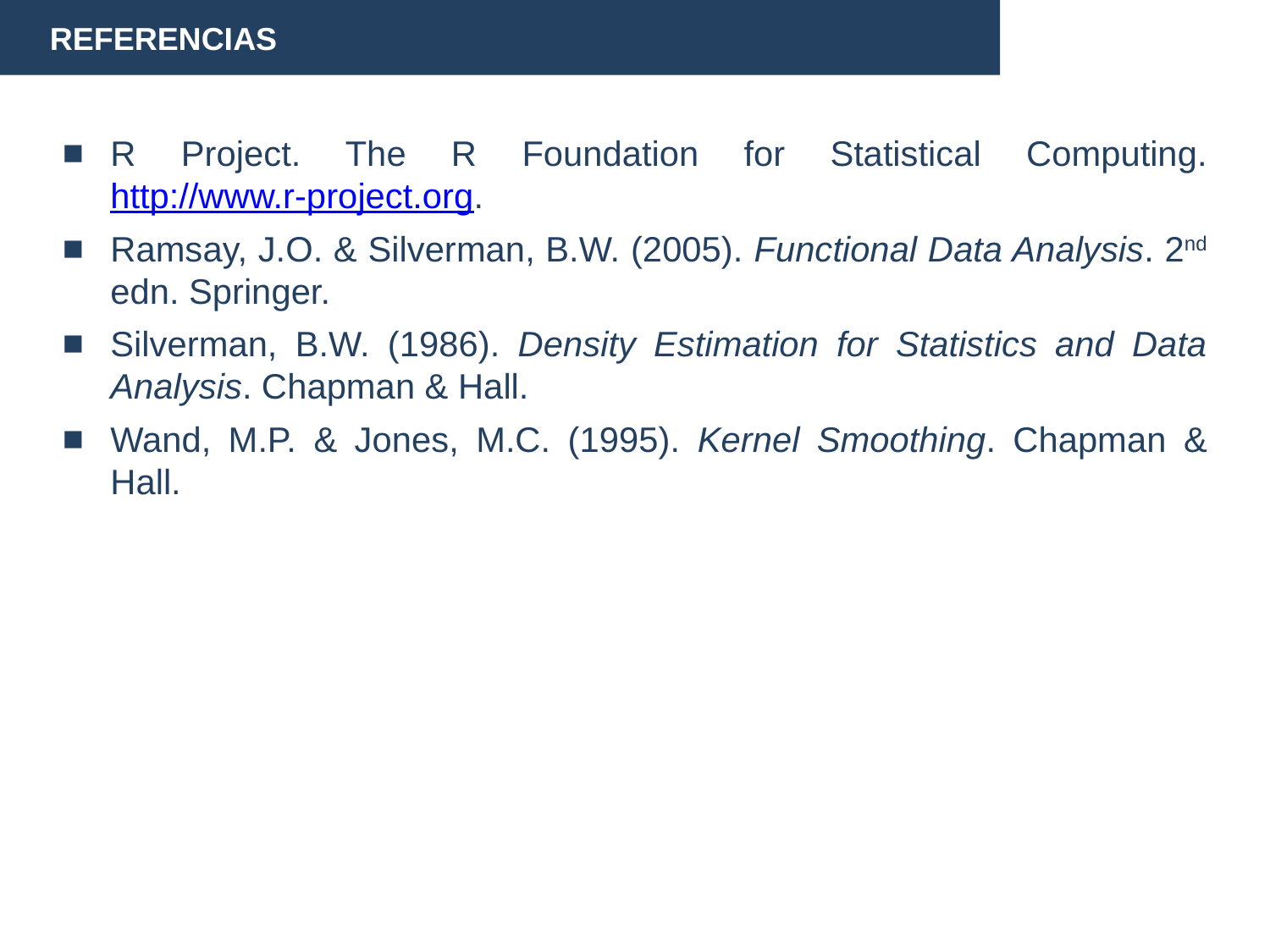

REFERENCIAS

R Project. The R Foundation for Statistical Computing. http://www.r-project.org.
Ramsay, J.O. & Silverman, B.W. (2005). Functional Data Analysis. 2nd edn. Springer.
Silverman, B.W. (1986). Density Estimation for Statistics and Data Analysis. Chapman & Hall.
Wand, M.P. & Jones, M.C. (1995). Kernel Smoothing. Chapman & Hall.